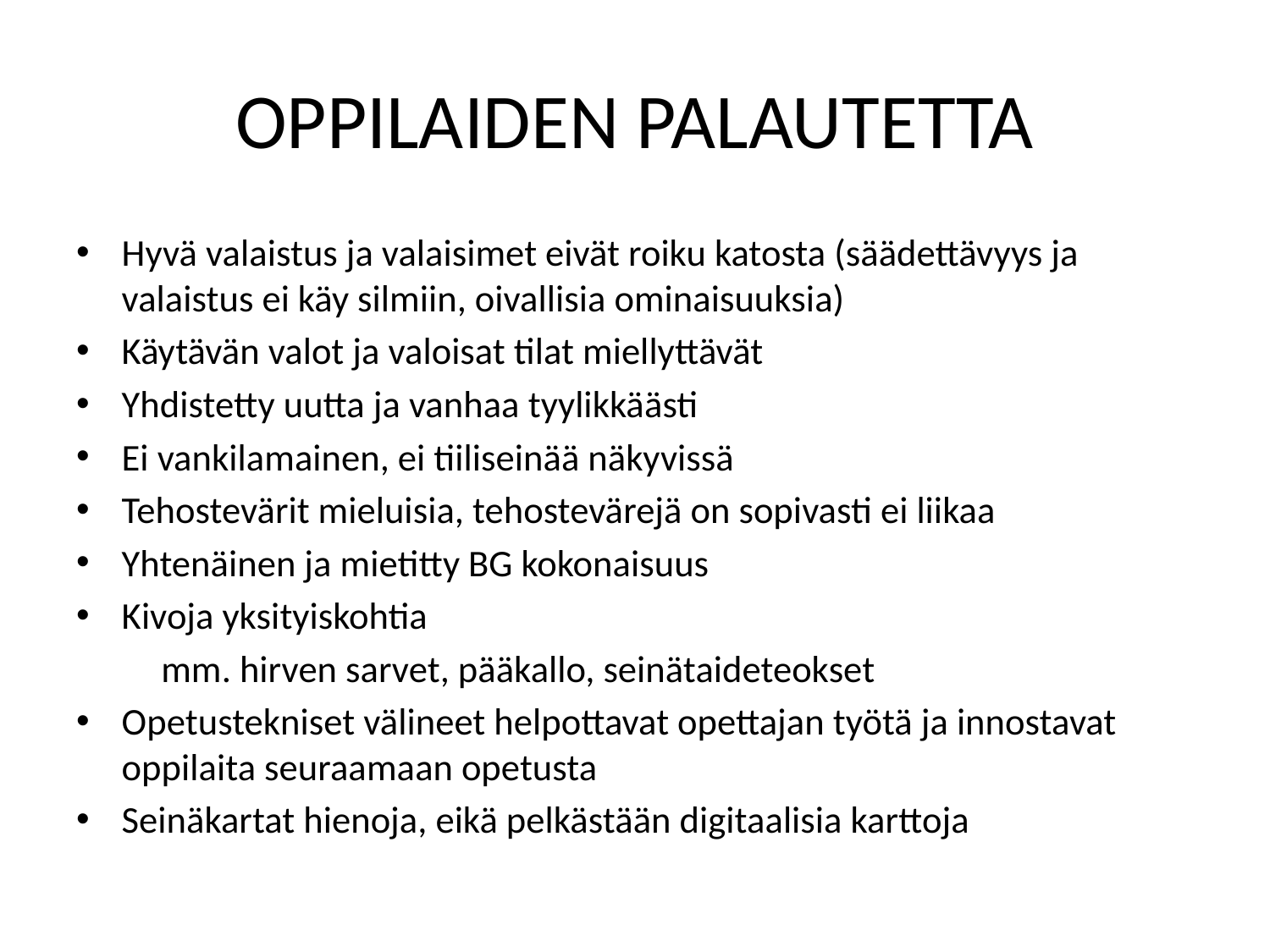

# OPPILAIDEN PALAUTETTA
Hyvä valaistus ja valaisimet eivät roiku katosta (säädettävyys ja valaistus ei käy silmiin, oivallisia ominaisuuksia)
Käytävän valot ja valoisat tilat miellyttävät
Yhdistetty uutta ja vanhaa tyylikkäästi
Ei vankilamainen, ei tiiliseinää näkyvissä
Tehostevärit mieluisia, tehostevärejä on sopivasti ei liikaa
Yhtenäinen ja mietitty BG kokonaisuus
Kivoja yksityiskohtia
	mm. hirven sarvet, pääkallo, seinätaideteokset
Opetustekniset välineet helpottavat opettajan työtä ja innostavat oppilaita seuraamaan opetusta
Seinäkartat hienoja, eikä pelkästään digitaalisia karttoja